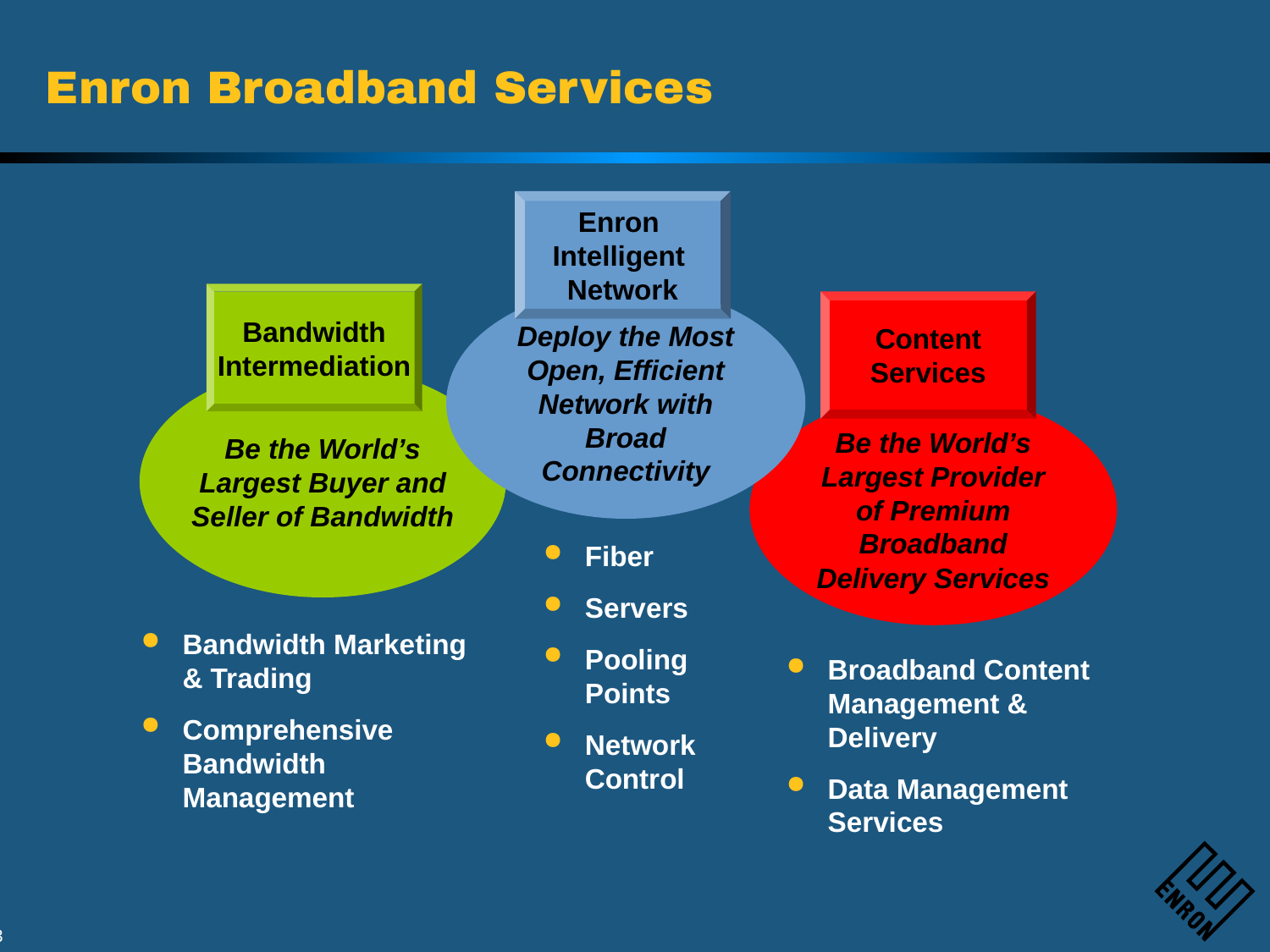

# Enron Broadband Services
Enron
Intelligent
Network
Bandwidth
Intermediation
Deploy the Most Open, Efficient Network with Broad Connectivity
Content
Services
Be the World’s
Largest Buyer and
Seller of Bandwidth

Be the World’s Largest Provider of Premium Broadband Delivery Services
Fiber
Servers
Pooling Points
Network Control
Bandwidth Marketing & Trading
Comprehensive Bandwidth Management
Broadband Content Management & Delivery
Data Management
Services